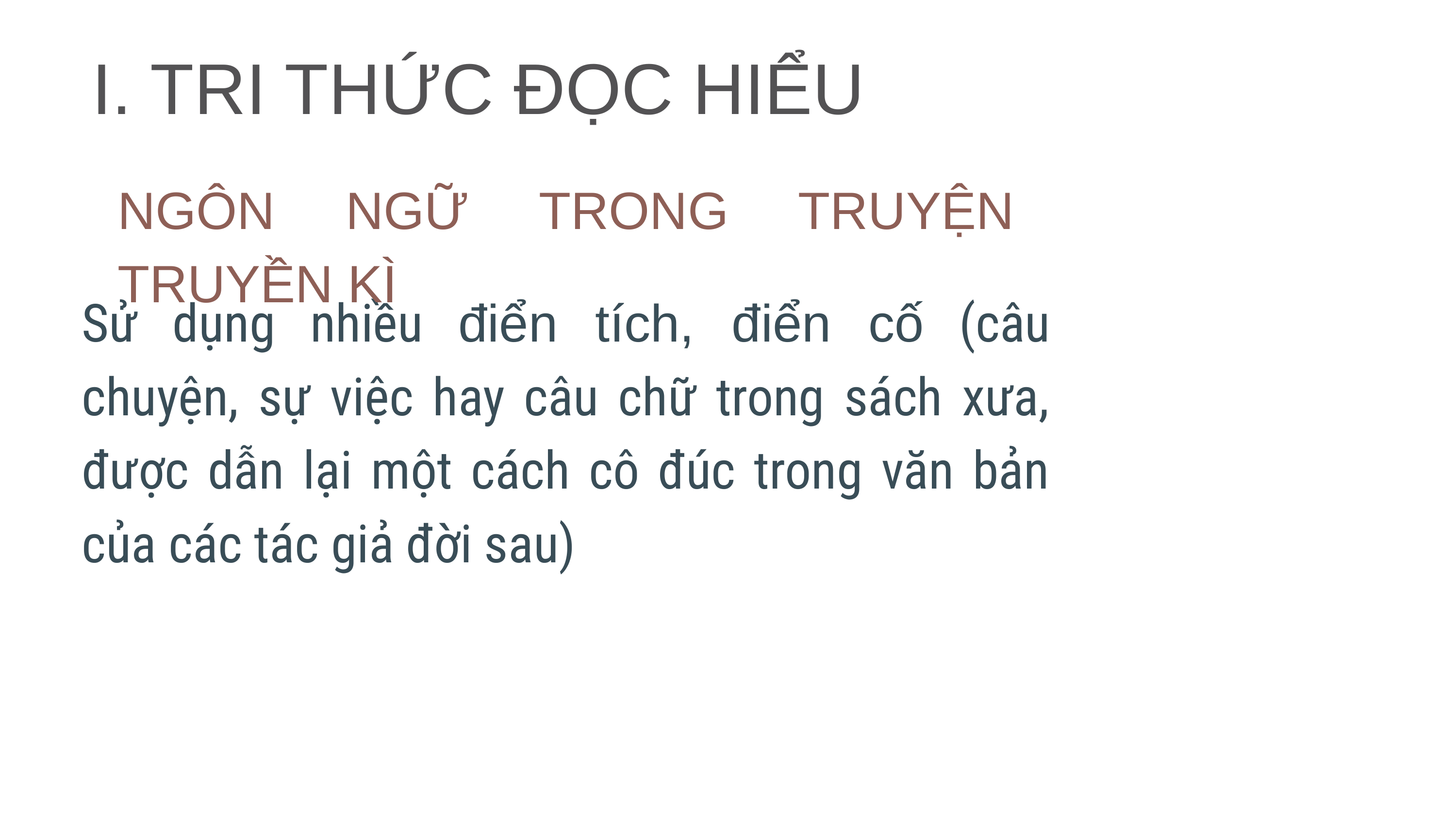

I. TRI THỨC ĐỌC HIỂU
NGÔN NGỮ TRONG TRUYỆN TRUYỀN KÌ
Sử dụng nhiều điển tích, điển cố (câu chuyện, sự việc hay câu chữ trong sách xưa, được dẫn lại một cách cô đúc trong văn bản của các tác giả đời sau)